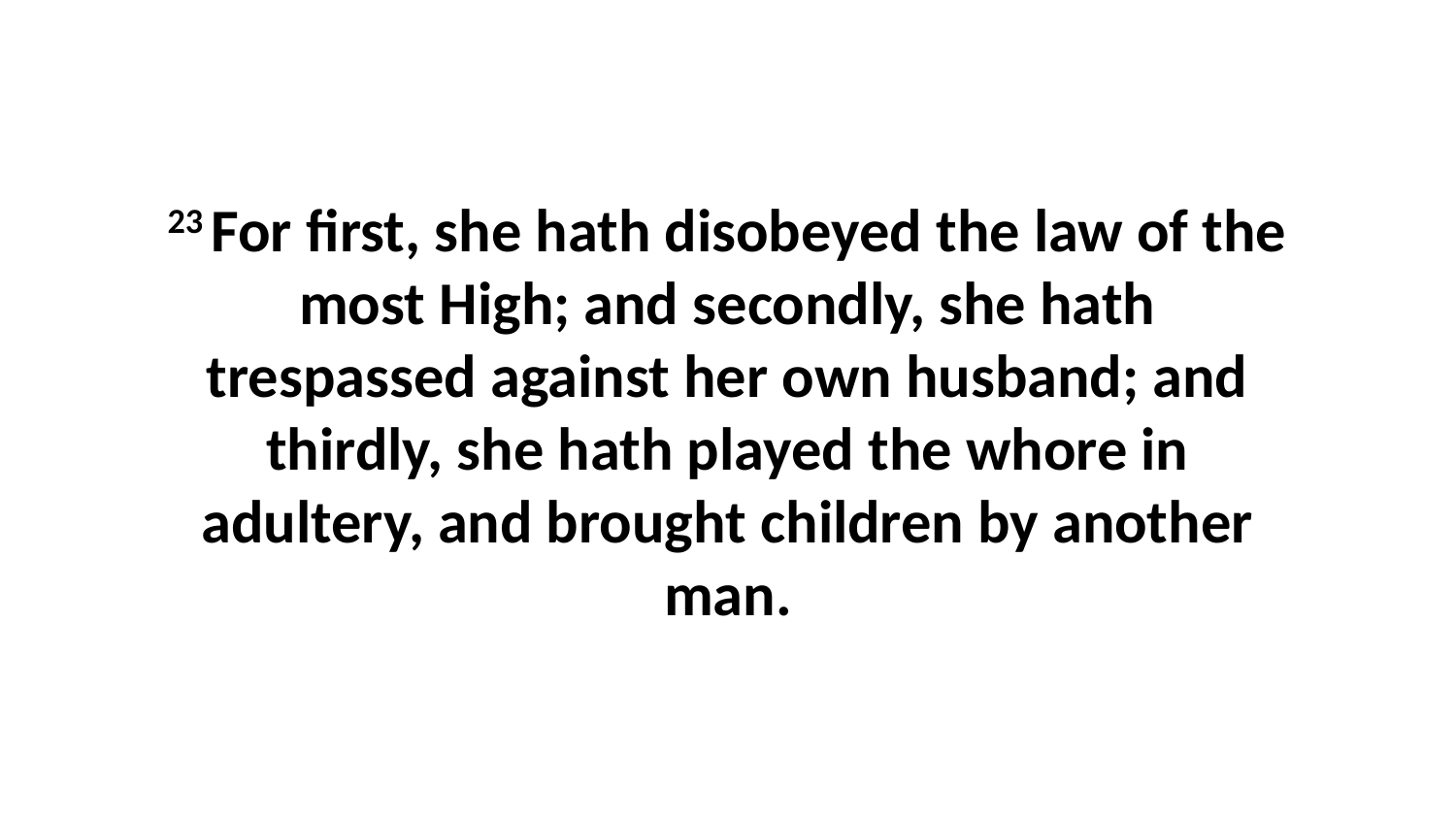

23 For first, she hath disobeyed the law of the most High; and secondly, she hath trespassed against her own husband; and thirdly, she hath played the whore in adultery, and brought children by another man.